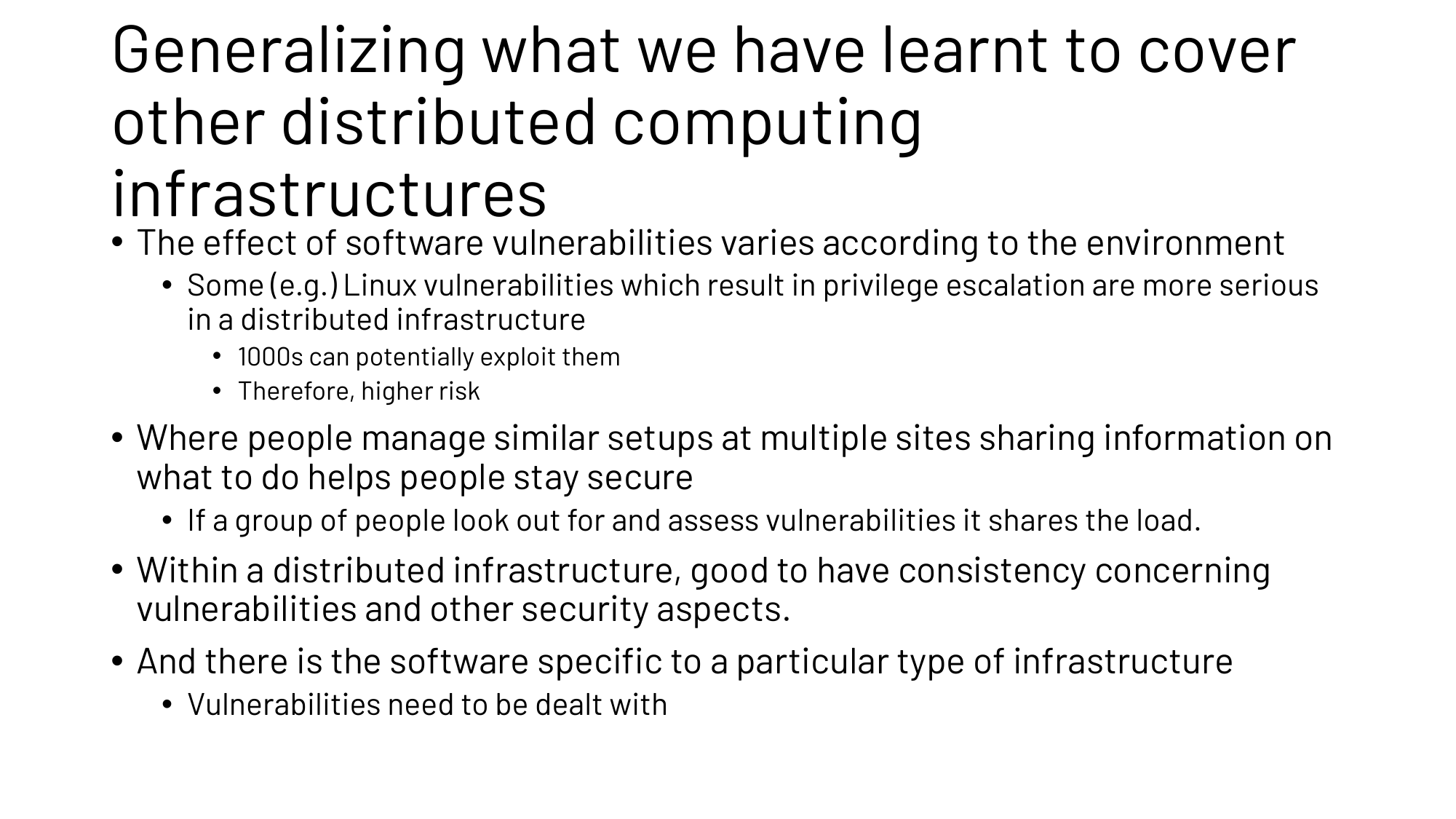

# Generalizing what we have learnt to cover other distributed computing  infrastructures
The effect of software vulnerabilities varies according to the environment
Some (e.g.) Linux vulnerabilities which result in privilege escalation are more serious in a distributed infrastructure
1000s can potentially exploit them
Therefore, higher risk
Where people manage similar setups at multiple sites sharing information on what to do helps people stay secure
If a group of people look out for and assess vulnerabilities it shares the load.
Within a distributed infrastructure, good to have consistency concerning vulnerabilities and other security aspects.
And there is the software specific to a particular type of infrastructure
Vulnerabilities need to be dealt with